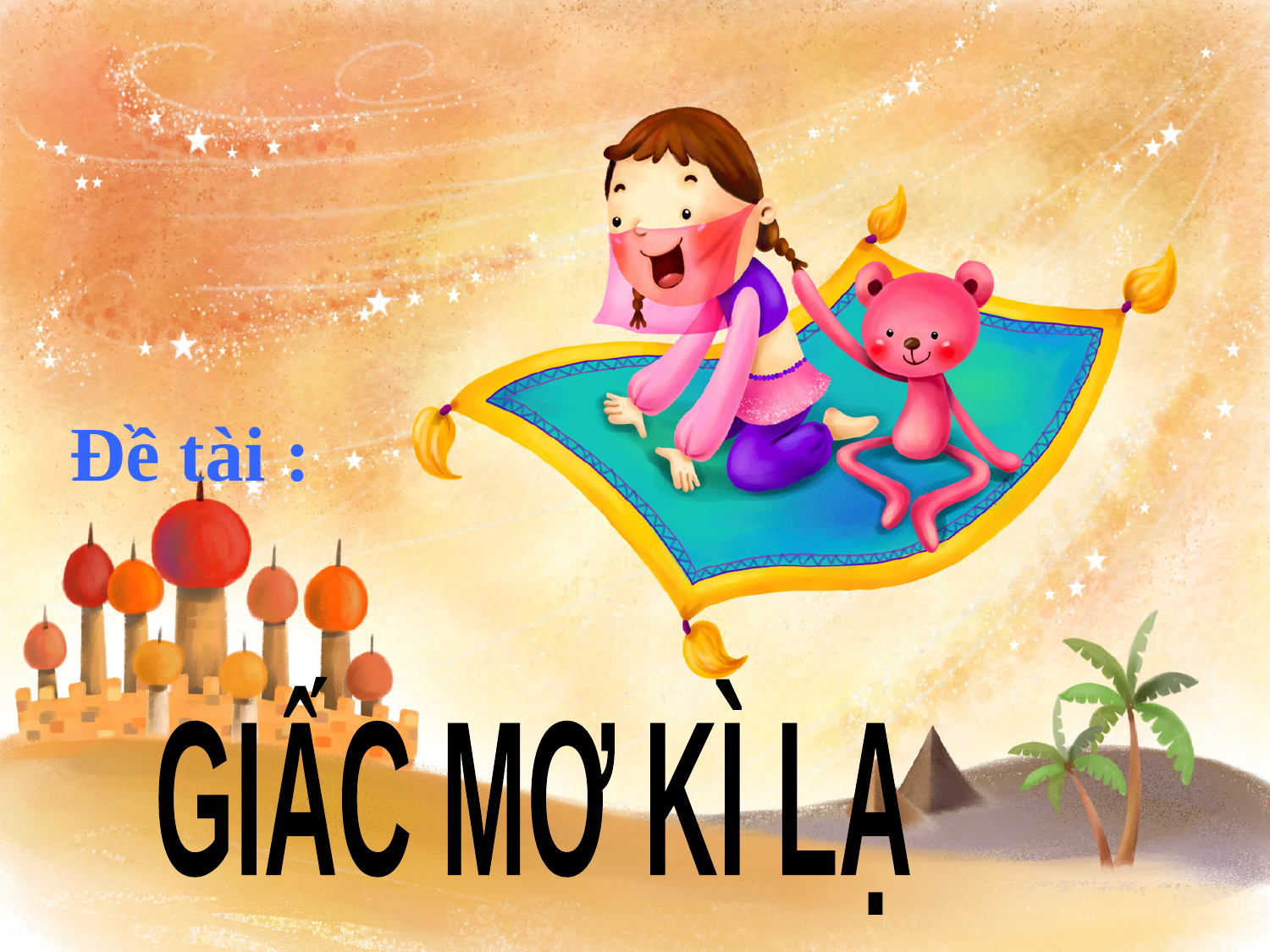

# Đề tài :
GIẤC MƠ KÌ LẠ